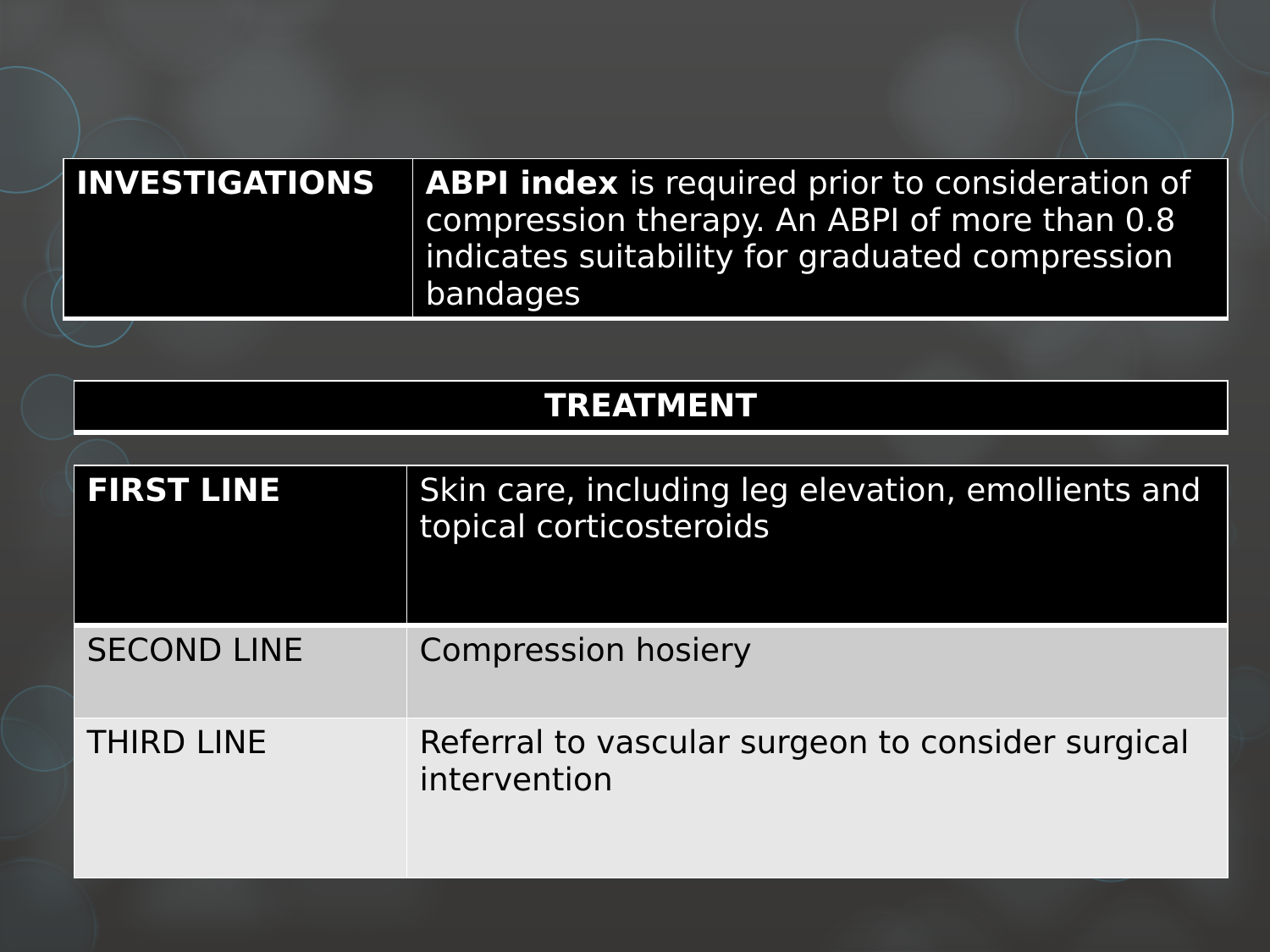

| INVESTIGATIONS | ABPI index is required prior to consideration of compression therapy. An ABPI of more than 0.8 indicates suitability for graduated compression bandages |
| --- | --- |
| TREATMENT |
| --- |
| FIRST LINE | Skin care, including leg elevation, emollients and topical corticosteroids |
| --- | --- |
| SECOND LINE | Compression hosiery |
| THIRD LINE | Referral to vascular surgeon to consider surgical intervention |